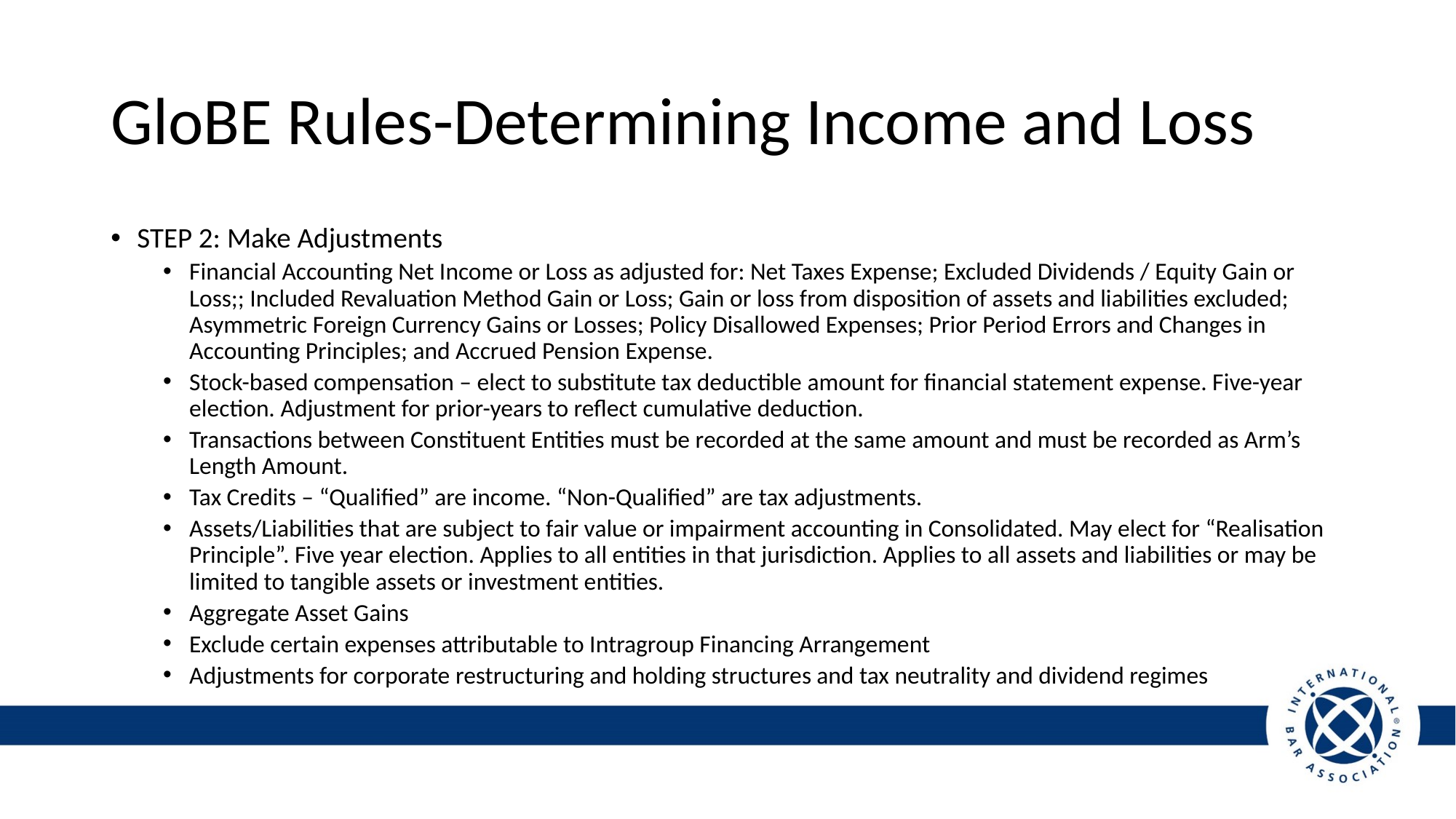

# GloBE Rules-Determining Income and Loss
STEP 2: Make Adjustments
Financial Accounting Net Income or Loss as adjusted for: Net Taxes Expense; Excluded Dividends / Equity Gain or Loss;; Included Revaluation Method Gain or Loss; Gain or loss from disposition of assets and liabilities excluded; Asymmetric Foreign Currency Gains or Losses; Policy Disallowed Expenses; Prior Period Errors and Changes in Accounting Principles; and Accrued Pension Expense.
Stock-based compensation – elect to substitute tax deductible amount for financial statement expense. Five-year election. Adjustment for prior-years to reflect cumulative deduction.
Transactions between Constituent Entities must be recorded at the same amount and must be recorded as Arm’s Length Amount.
Tax Credits – “Qualified” are income. “Non-Qualified” are tax adjustments.
Assets/Liabilities that are subject to fair value or impairment accounting in Consolidated. May elect for “Realisation Principle”. Five year election. Applies to all entities in that jurisdiction. Applies to all assets and liabilities or may be limited to tangible assets or investment entities.
Aggregate Asset Gains
Exclude certain expenses attributable to Intragroup Financing Arrangement
Adjustments for corporate restructuring and holding structures and tax neutrality and dividend regimes